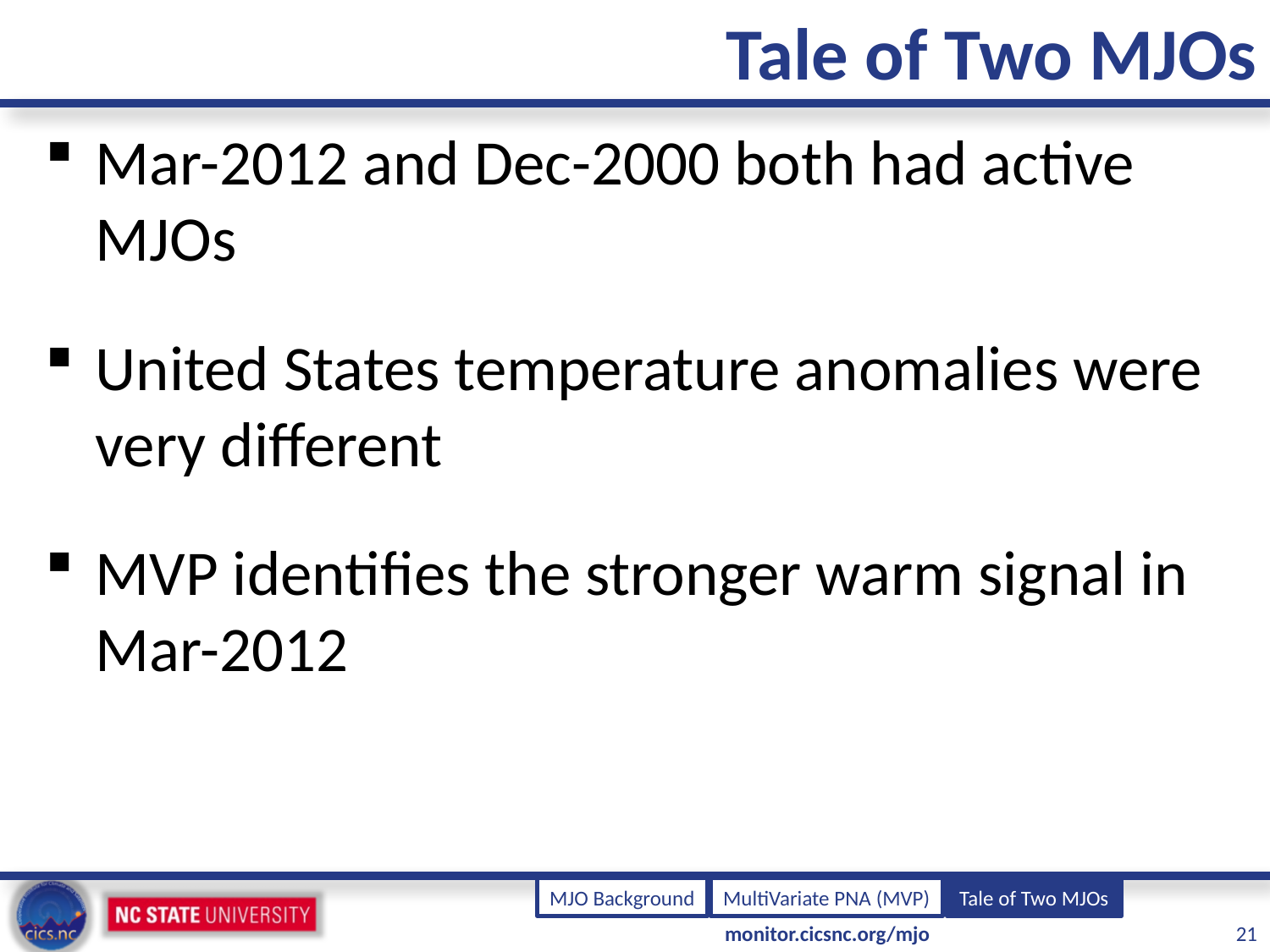

# Tale of Two MJOs
Mar-2012 and Dec-2000 both had active MJOs
United States temperature anomalies were very different
MVP identifies the stronger warm signal in Mar-2012
MJO Background
MultiVariate PNA (MVP)
Tale of Two MJOs